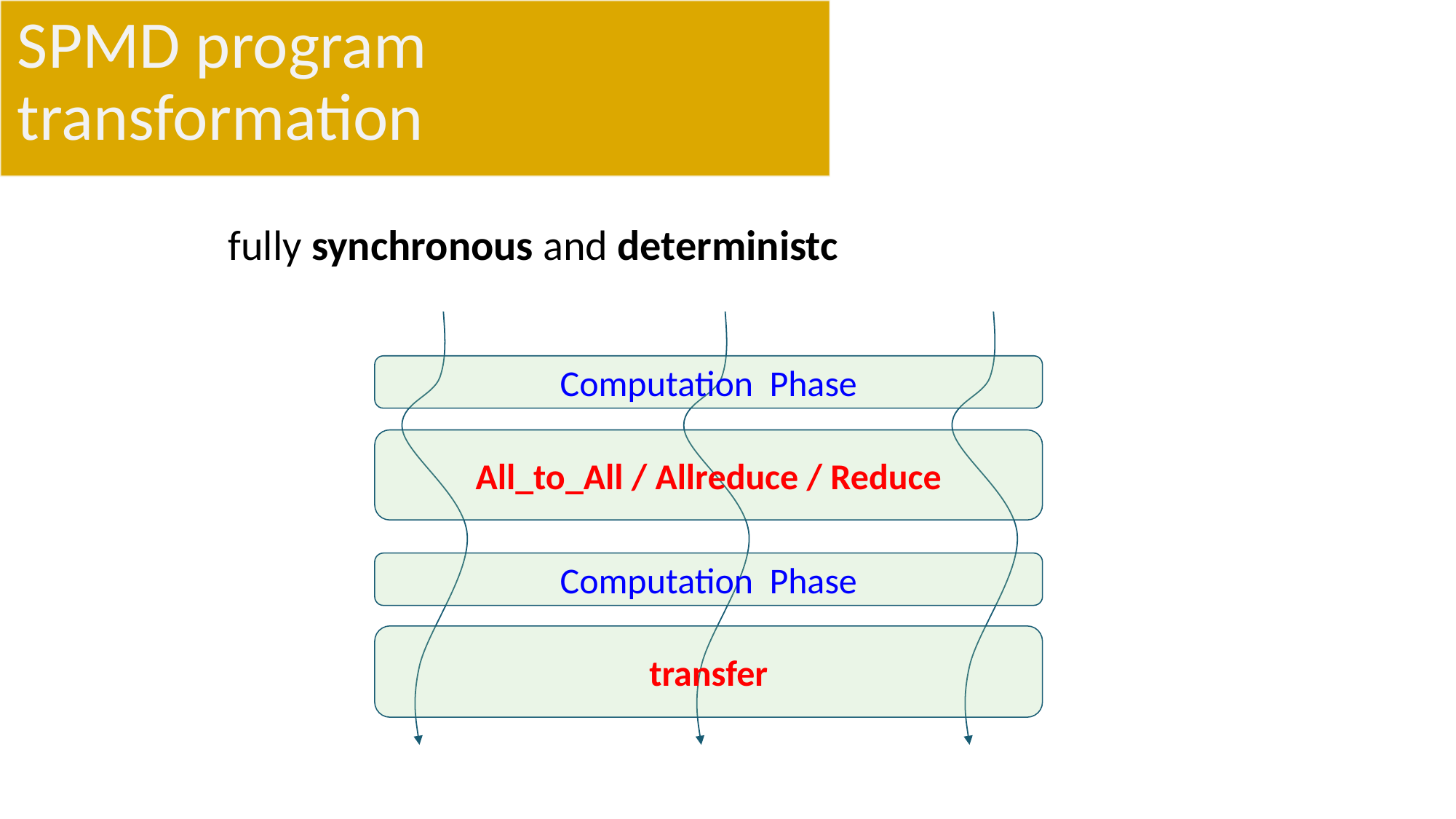

# SPMD program transformation
fully synchronous and deterministc

Computation  Phase
All_to_All / Allreduce / Reduce
Computation  Phase
transfer